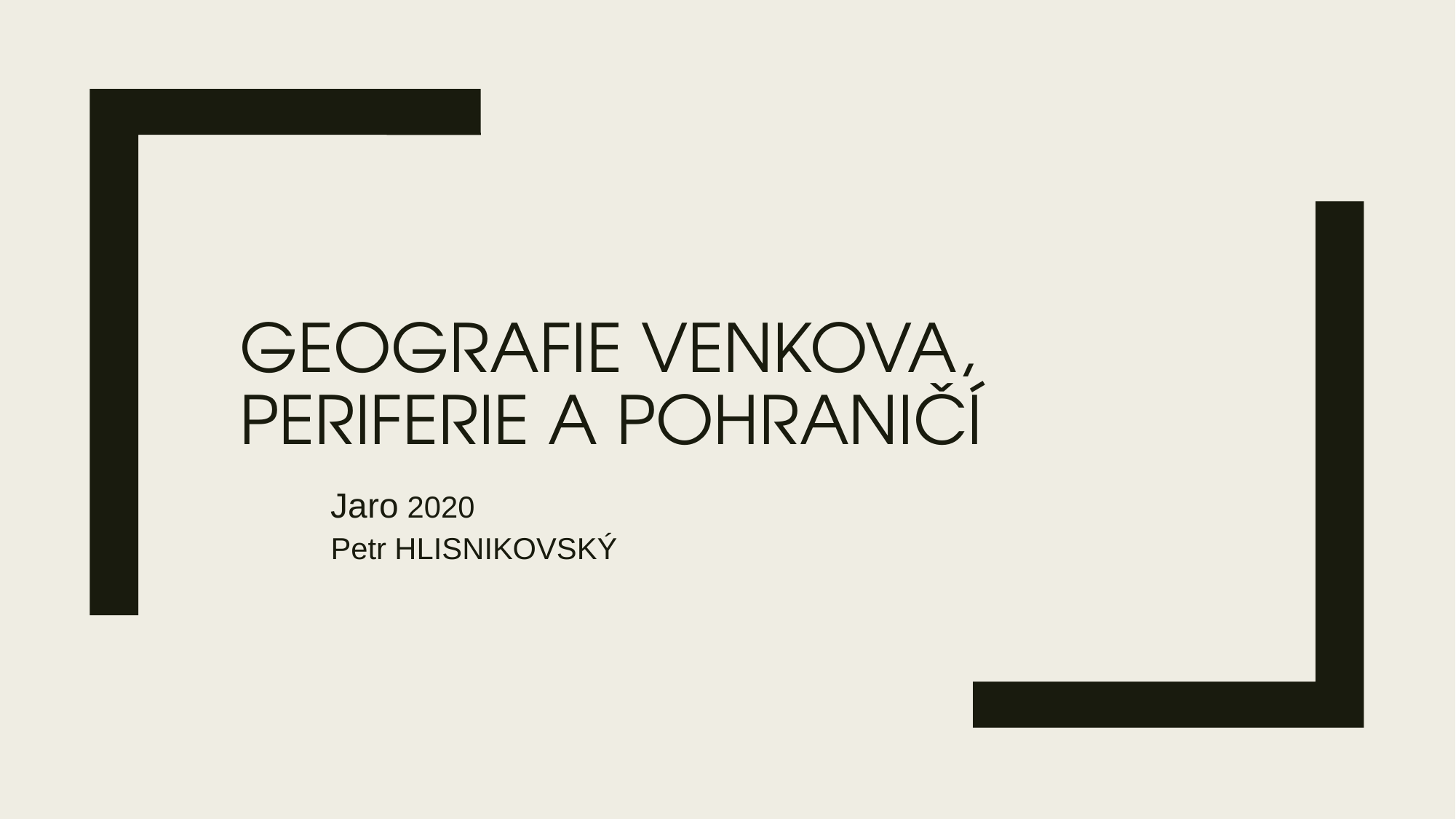

# Geografie venkova, periferie a pohraničí
Jaro 2020
Petr HLISNIKOVSKÝ